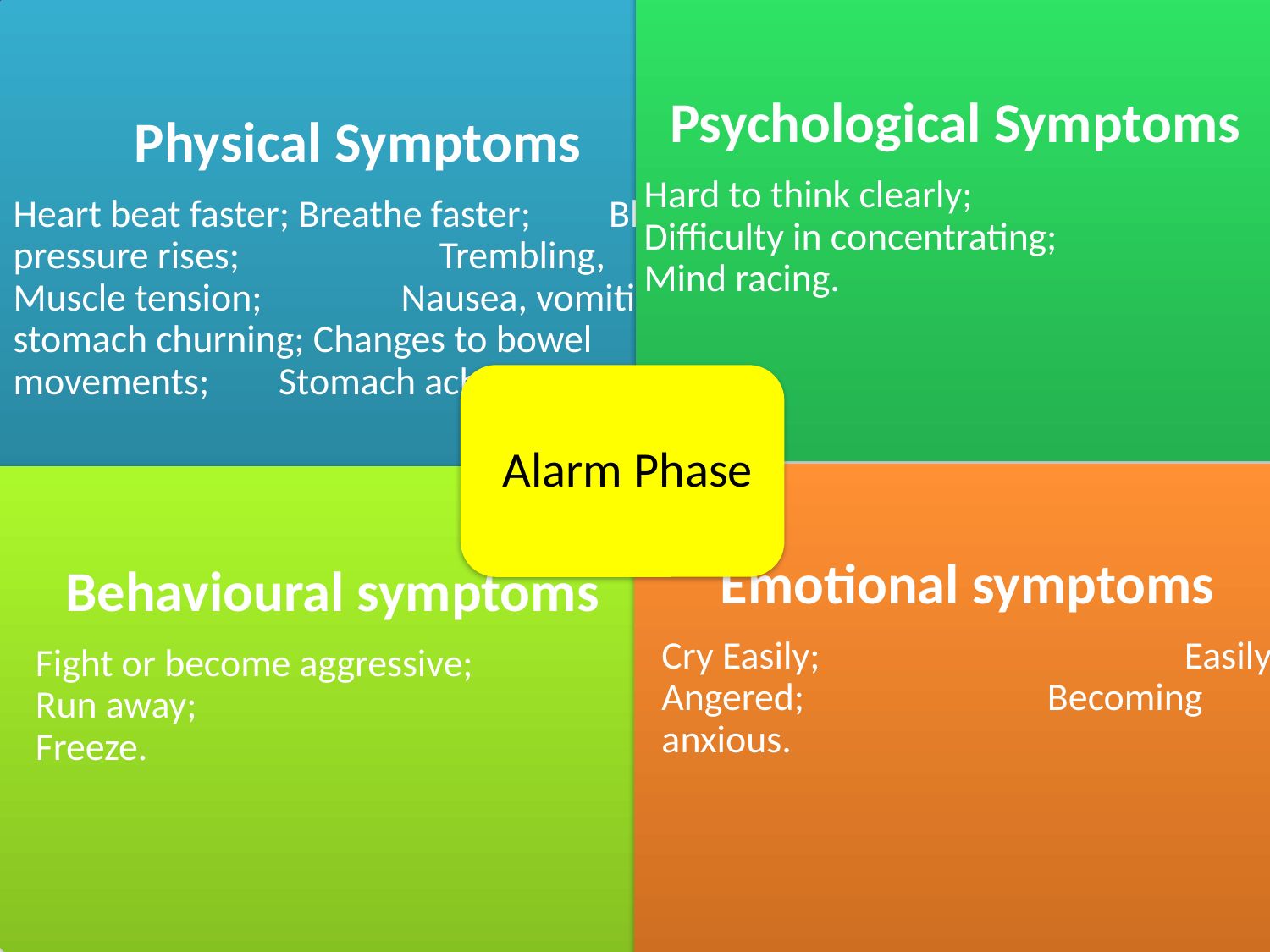

Physical Symptoms
Heart beat faster; Breathe faster;         Blood pressure rises;                       Trembling, Muscle tension;                Nausea, vomiting, stomach churning; Changes to bowel movements;        Stomach aches.

Psychological Symptoms
Hard to think clearly;                      Difficulty in concentrating;                  Mind racing.

Behavioural symptoms
Fight or become aggressive;              Run away;                                        Freeze.

Emotional symptoms
Cry Easily;                                          Easily Angered;                            Becoming anxious.

Alarm Phase